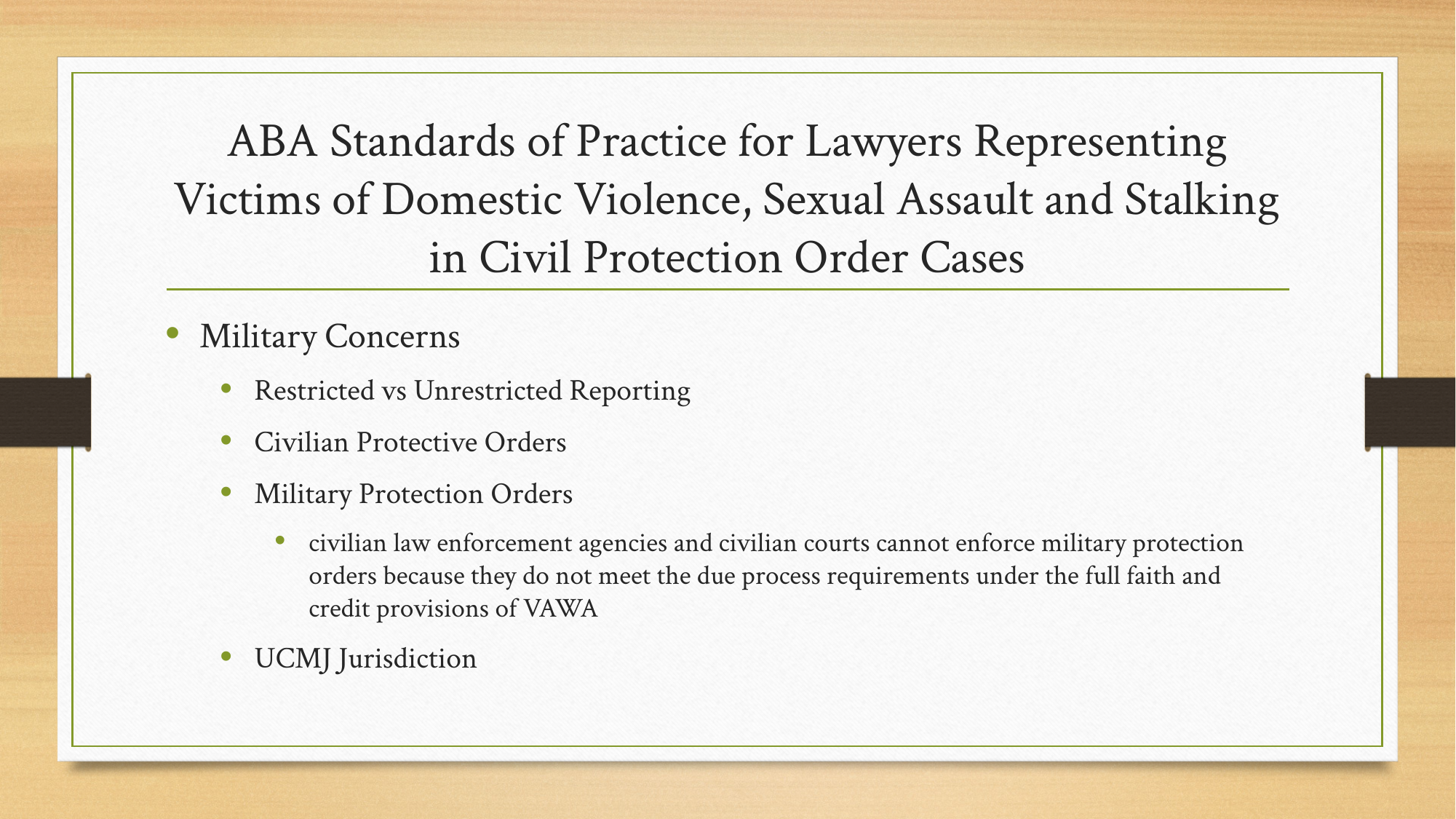

# ABA Standards of Practice for Lawyers Representing Victims of Domestic Violence, Sexual Assault and Stalking in Civil Protection Order Cases
Military Concerns
Restricted vs Unrestricted Reporting
Civilian Protective Orders
Military Protection Orders
civilian law enforcement agencies and civilian courts cannot enforce military protection orders because they do not meet the due process requirements under the full faith and credit provisions of VAWA
UCMJ Jurisdiction